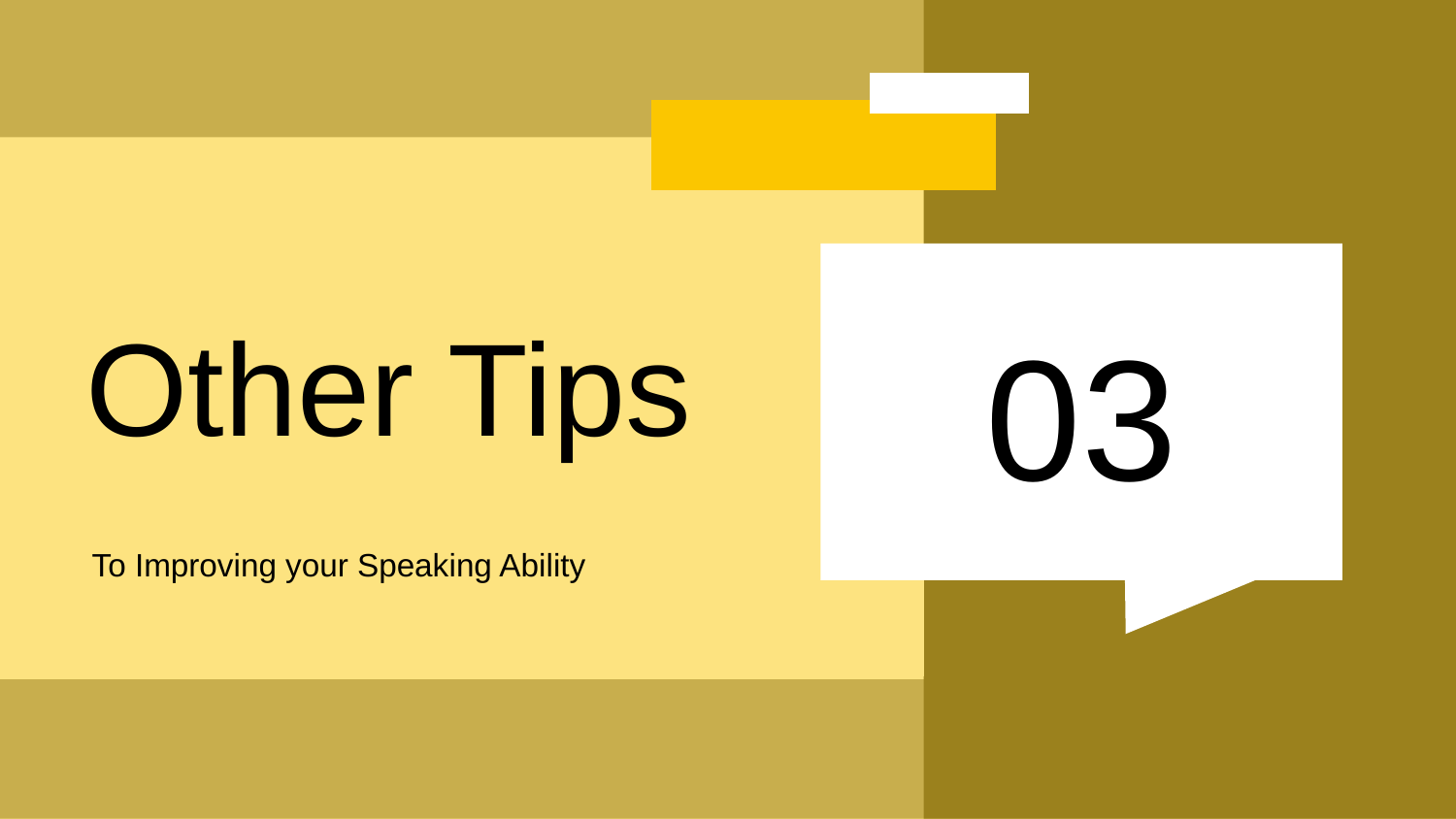

# Other Tips
03
To Improving your Speaking Ability